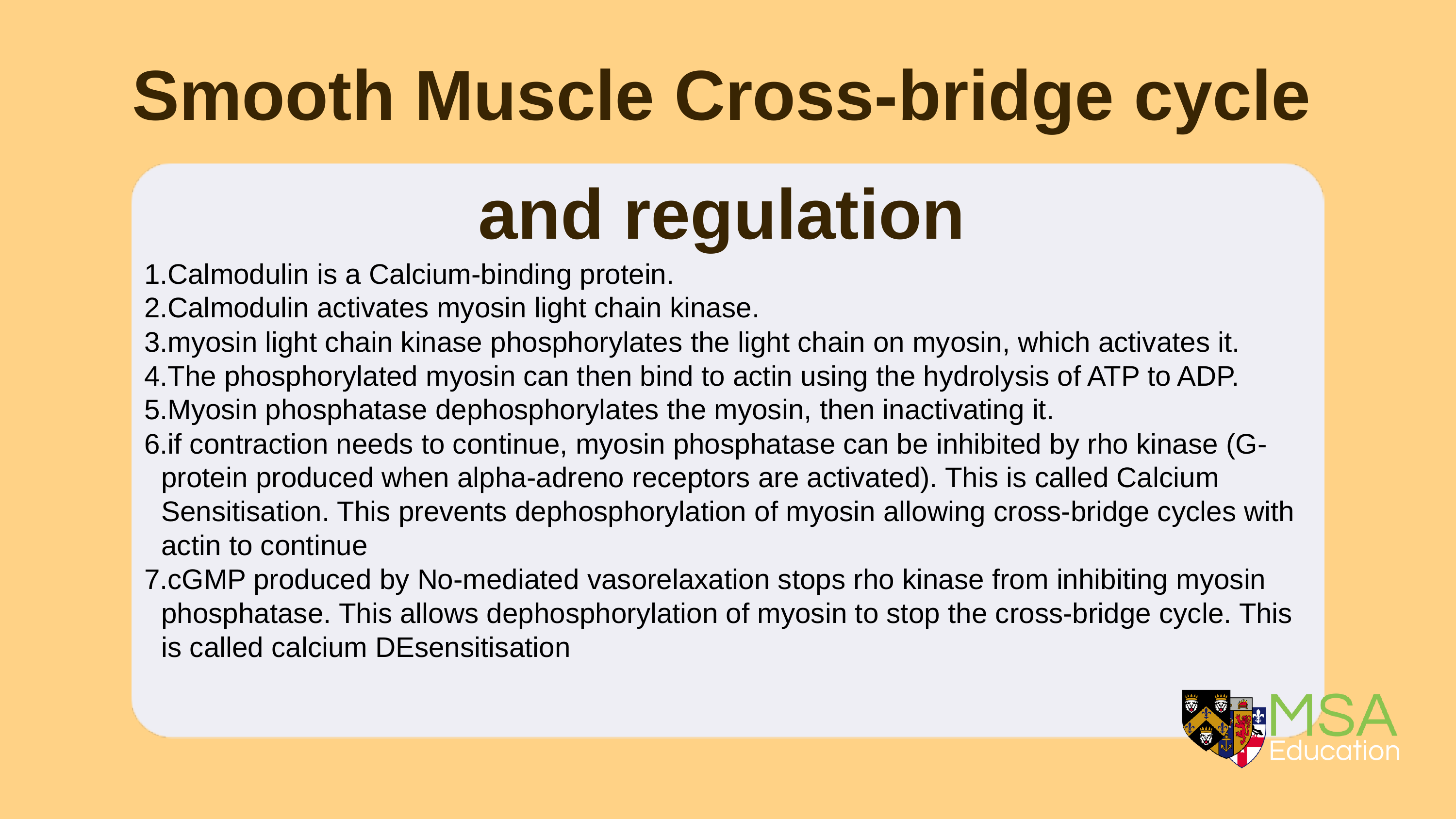

Smooth Muscle Cross-bridge cycle and regulation

Calmodulin is a Calcium-binding protein.
Calmodulin activates myosin light chain kinase.
myosin light chain kinase phosphorylates the light chain on myosin, which activates it.
The phosphorylated myosin can then bind to actin using the hydrolysis of ATP to ADP.
Myosin phosphatase dephosphorylates the myosin, then inactivating it.
if contraction needs to continue, myosin phosphatase can be inhibited by rho kinase (G-protein produced when alpha-adreno receptors are activated). This is called Calcium Sensitisation. This prevents dephosphorylation of myosin allowing cross-bridge cycles with actin to continue
cGMP produced by No-mediated vasorelaxation stops rho kinase from inhibiting myosin phosphatase. This allows dephosphorylation of myosin to stop the cross-bridge cycle. This is called calcium DEsensitisation